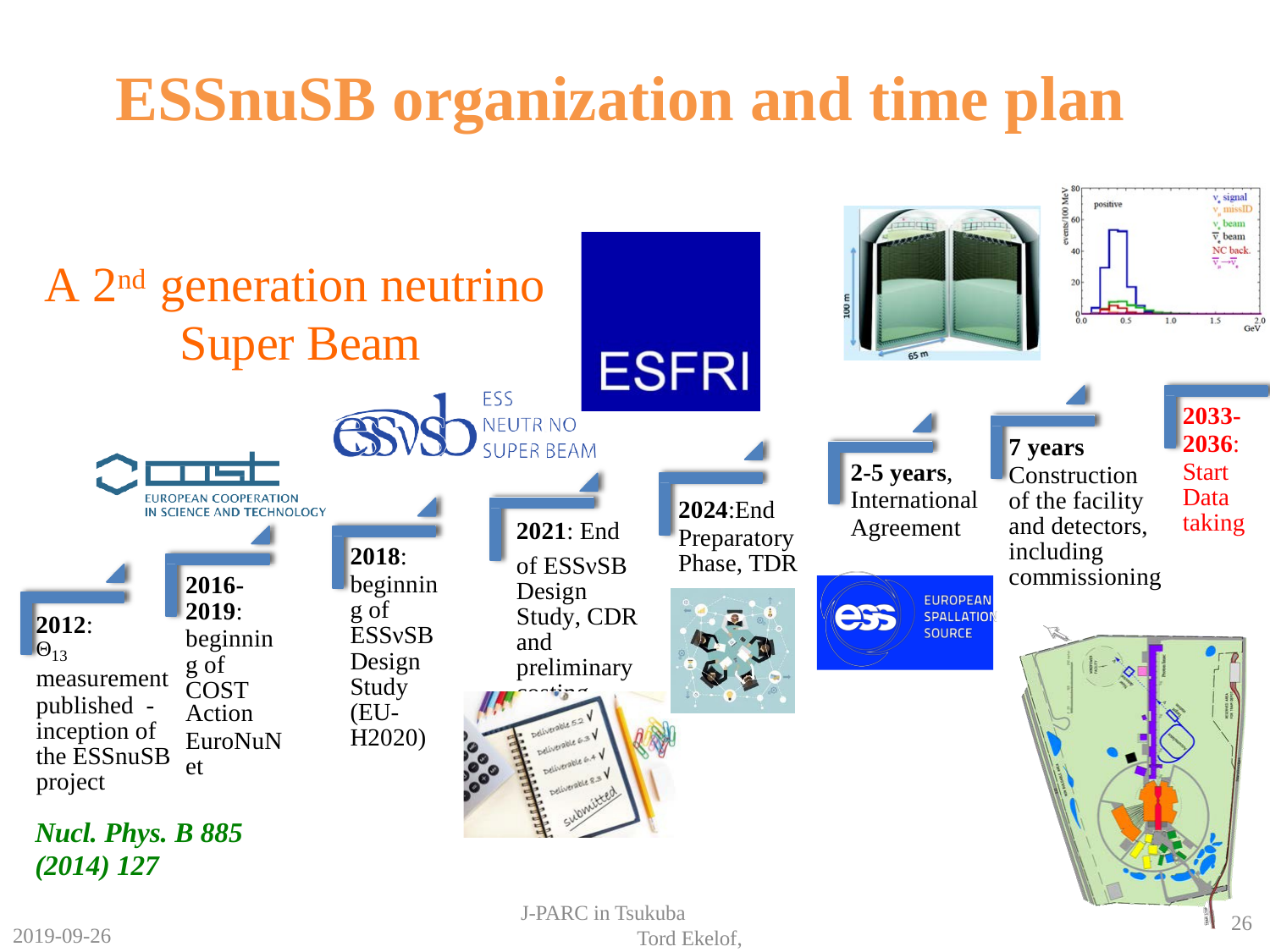

# ESSnuSB organization and time plan

A 2nd  generation neutrino Super Beam

2033-2036:
Start Data taking

7 years
Construction of the facility and detectors, including commissioning

2-5 years, International Agreement

2024:End
Preparatory Phase, TDR

2021: End
of ESSνSB Design Study, CDR and preliminary costing

2018:
beginnin g of ESSνSB
Design Study
(EU- H2020)

2016-
2019:
beginnin g of COST
Action
EuroNuN et

2012:

Θ13
measurement
published  - inception of the ESSnuSB project

Nucl. Phys. B 885 (2014) 127
J-PARC in Tsukuba                                             Tord Ekelof, Uppsala University
26
2019-09-26